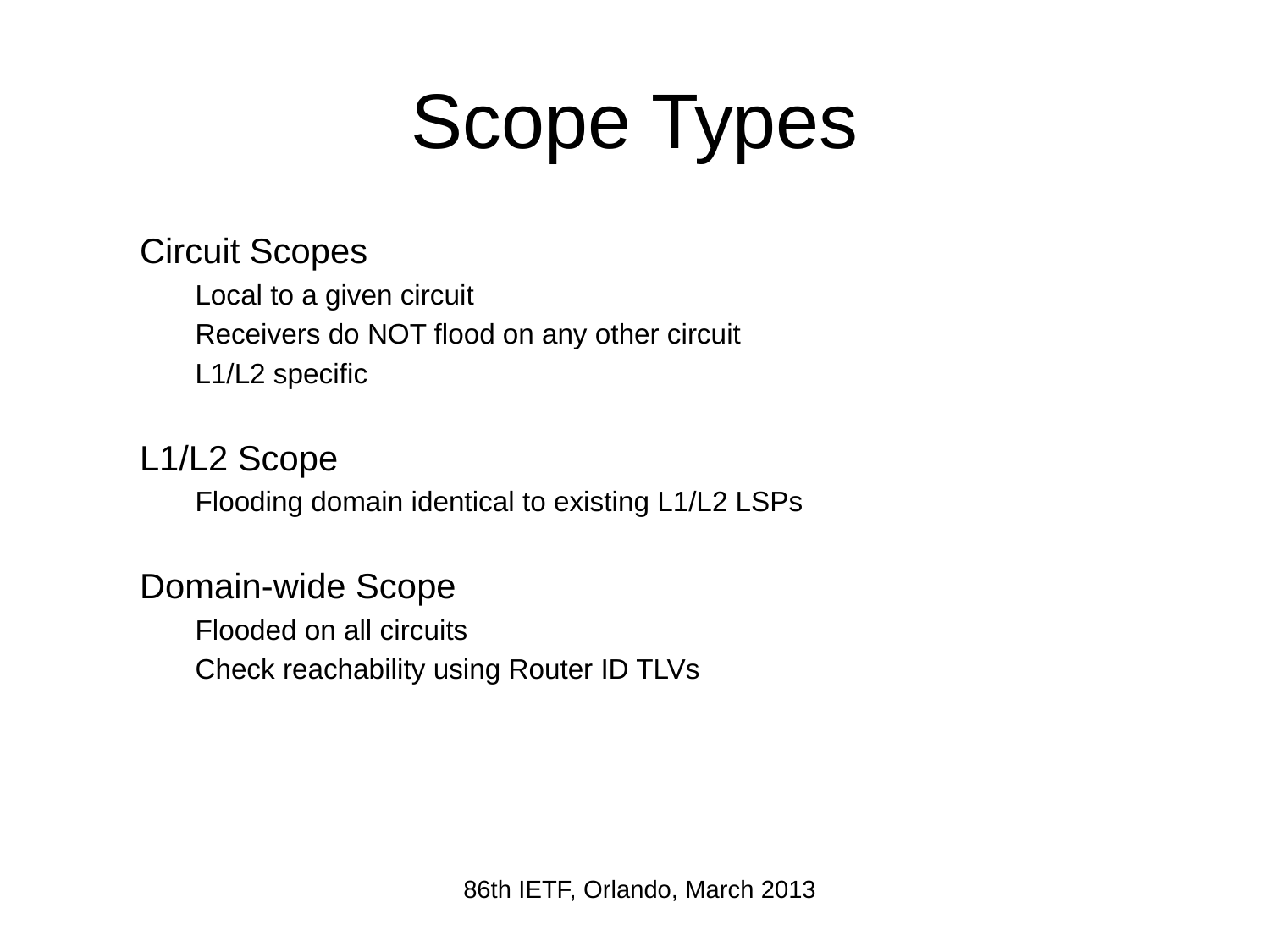

# Scope Types
Circuit Scopes
Local to a given circuit
Receivers do NOT flood on any other circuit
L1/L2 specific

L1/L2 Scope
Flooding domain identical to existing L1/L2 LSPs

Domain-wide Scope
Flooded on all circuits
Check reachability using Router ID TLVs
86th IETF, Orlando, March 2013